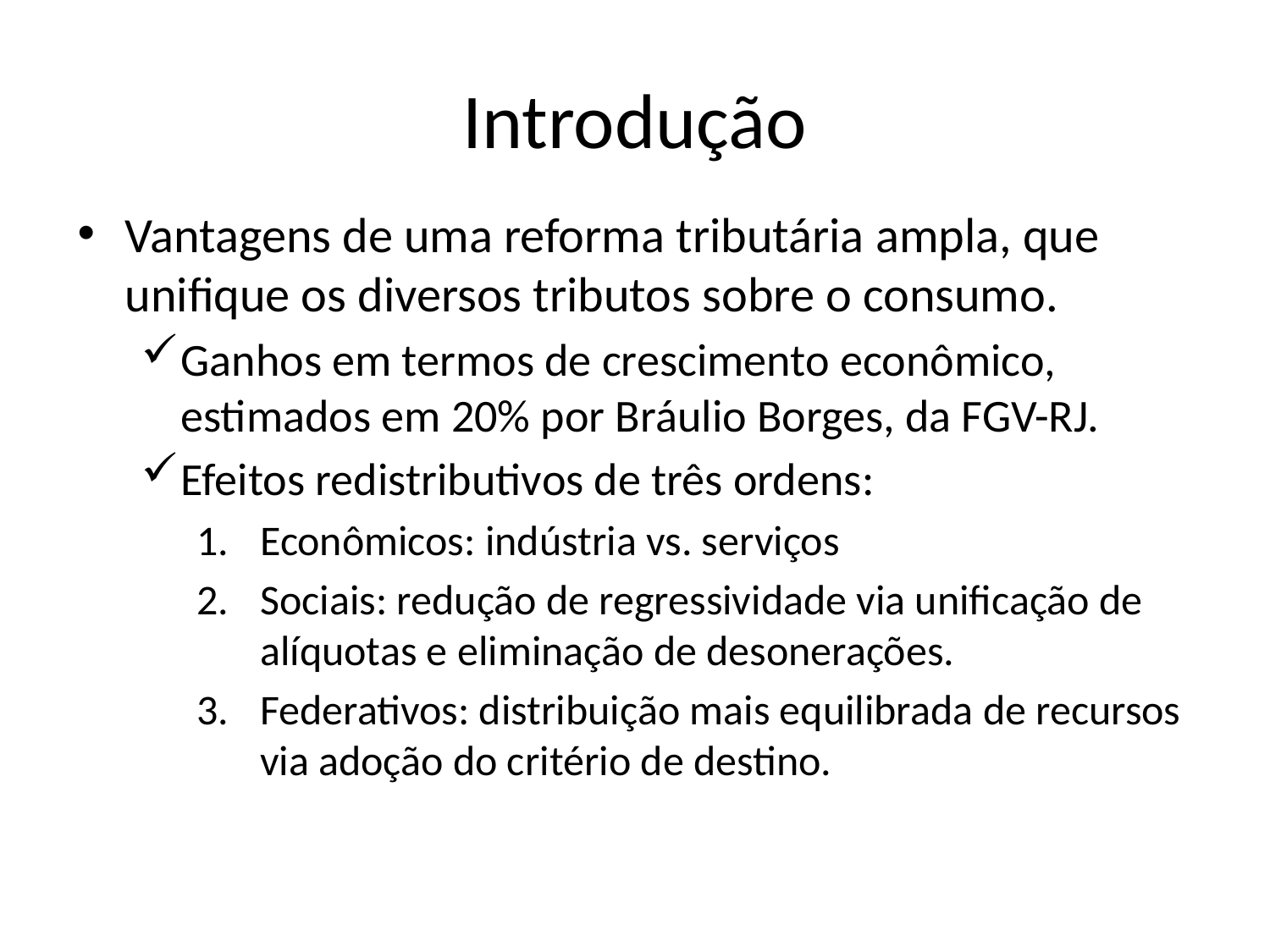

# Introdução
Vantagens de uma reforma tributária ampla, que unifique os diversos tributos sobre o consumo.
Ganhos em termos de crescimento econômico, estimados em 20% por Bráulio Borges, da FGV-RJ.
Efeitos redistributivos de três ordens:
Econômicos: indústria vs. serviços
Sociais: redução de regressividade via unificação de alíquotas e eliminação de desonerações.
Federativos: distribuição mais equilibrada de recursos via adoção do critério de destino.